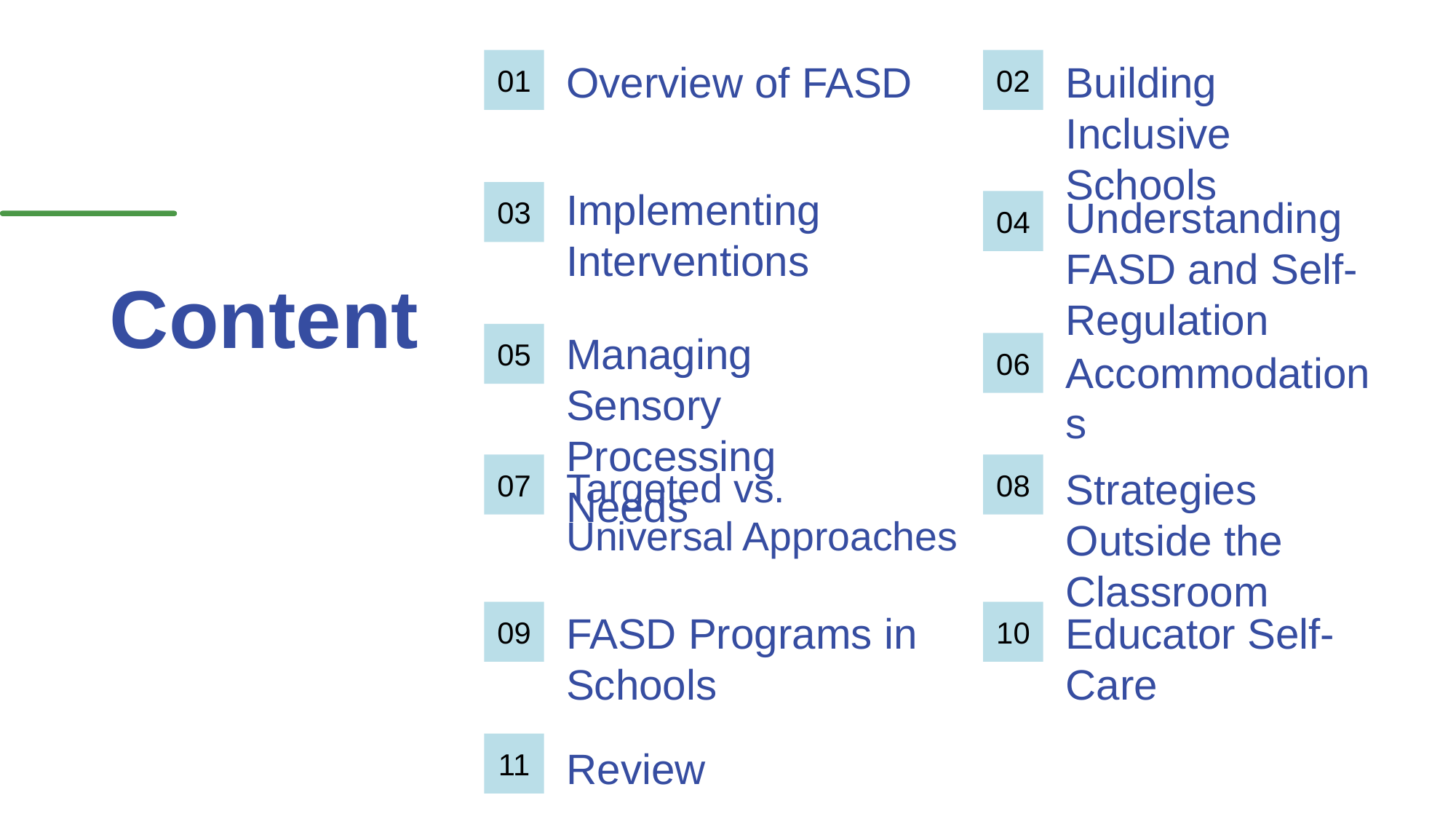

Overview of FASD
Building Inclusive Schools
01
02

Implementing Interventions
03
Understanding FASD and Self-Regulation
04
Content
Managing Sensory Processing Needs
05
06
Accommodations
07
08
Targeted vs. Universal Approaches
Strategies Outside the Classroom
FASD Programs in Schools
Educator Self-Care
09
10
11
Review